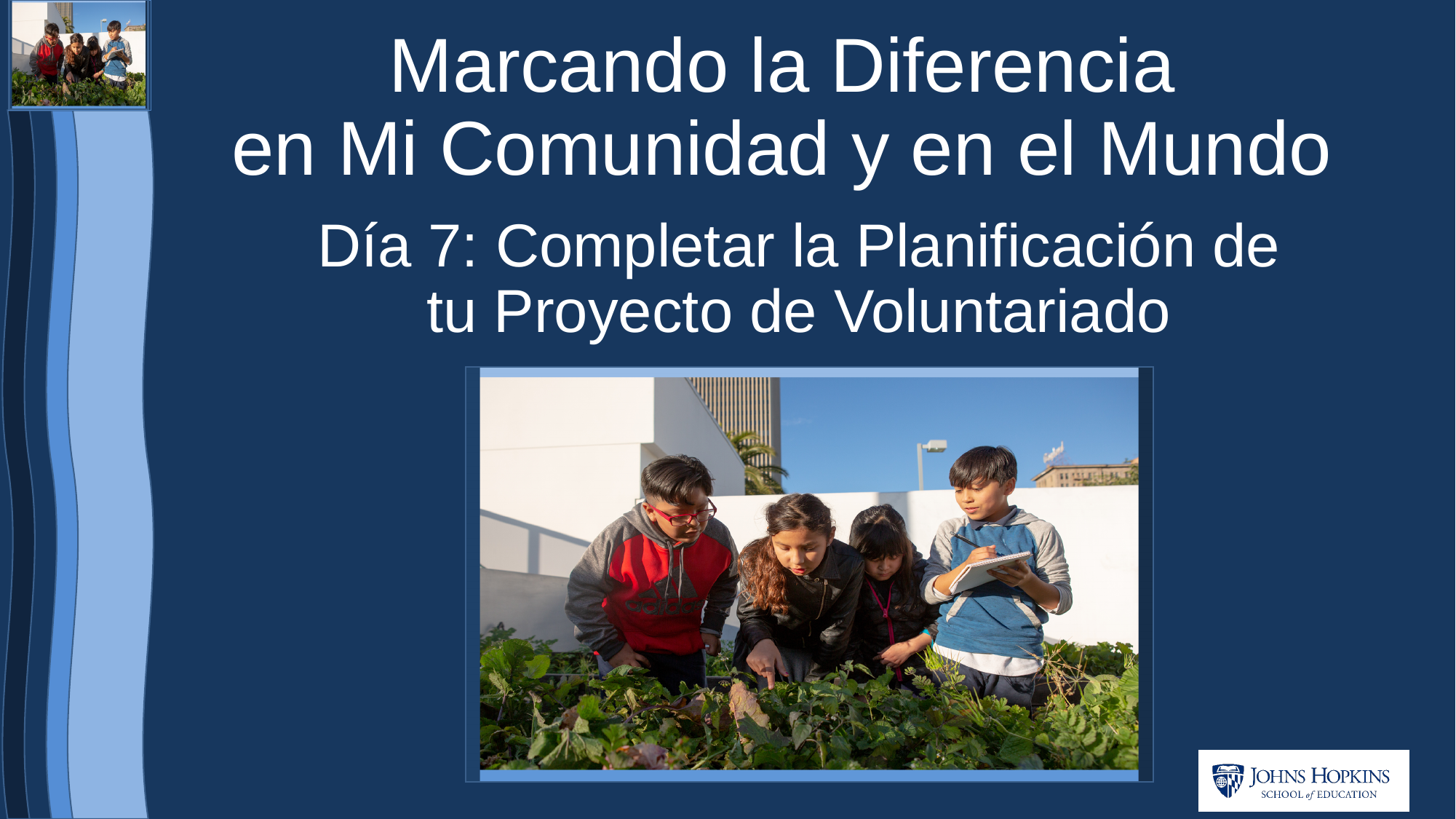

# Marcando la Diferencia en Mi Comunidad y en el Mundo
Día 7: Completar la Planificación de tu Proyecto de Voluntariado